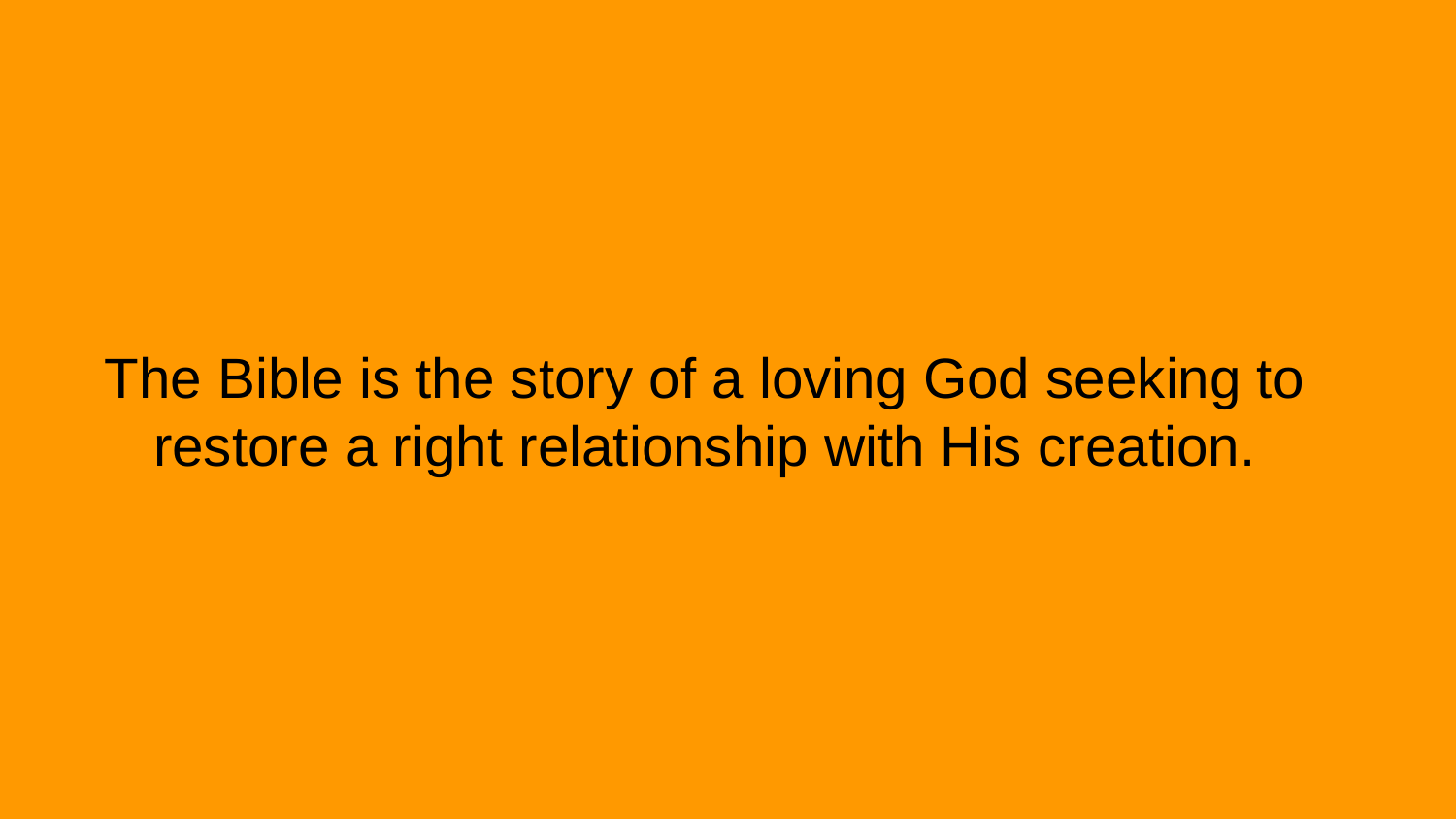

The Bible is the story of a loving God seeking to restore a right relationship with His creation.